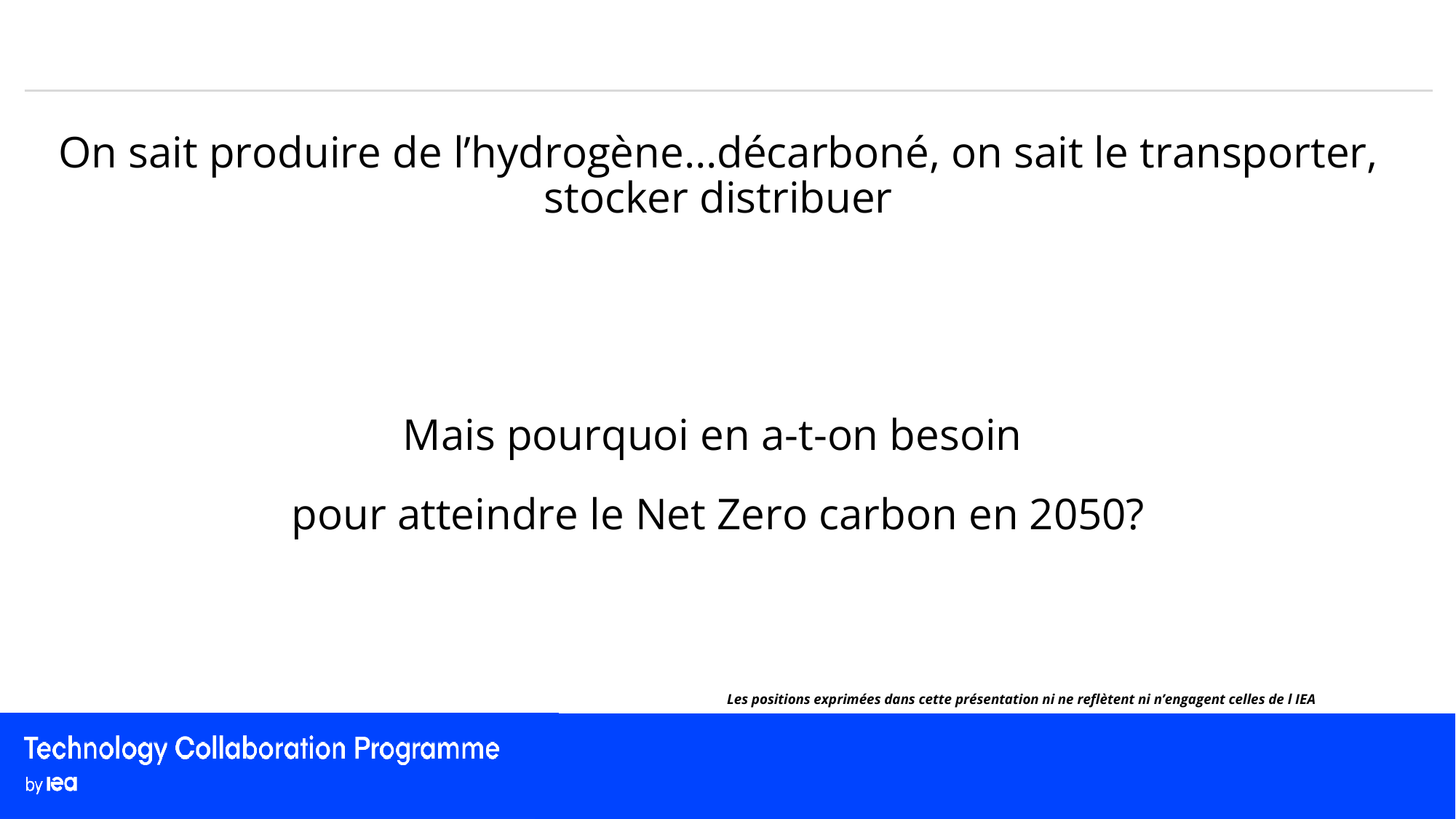

On sait produire de l’hydrogène…décarboné, on sait le transporter, stocker distribuer

Mais pourquoi en a-t-on besoin
pour atteindre le Net Zero carbon en 2050?